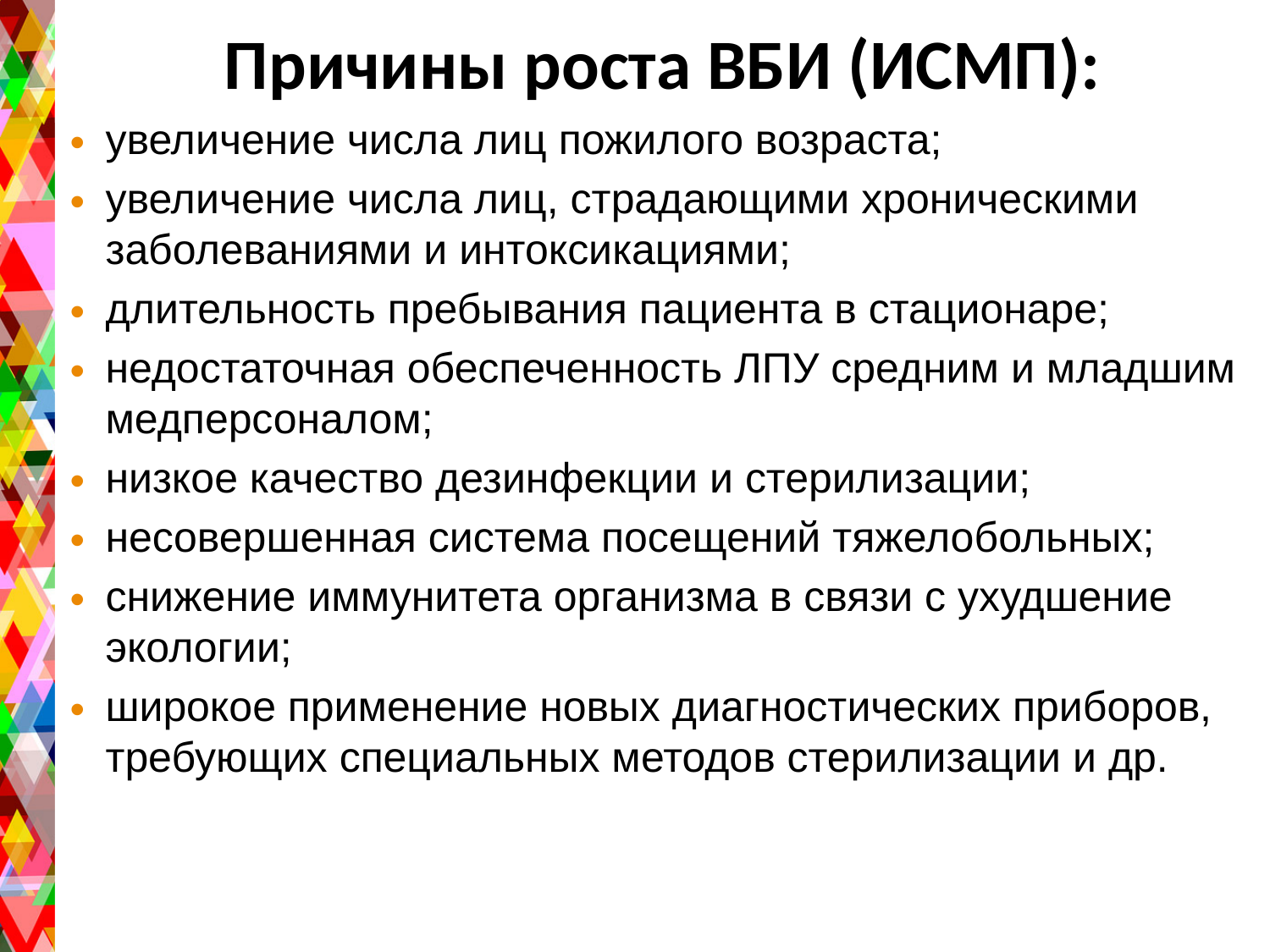

# Причины роста ВБИ (ИСМП):
увеличение числа лиц пожилого возраста;
увеличение числа лиц, страдающими хроническими заболеваниями и интоксикациями;
длительность пребывания пациента в стационаре;
недостаточная обеспеченность ЛПУ средним и младшим медперсоналом;
низкое качество дезинфекции и стерилизации;
несовершенная система посещений тяжелобольных;
снижение иммунитета организма в связи с ухудшение экологии;
широкое применение новых диагностических приборов, требующих специальных методов стерилизации и др.